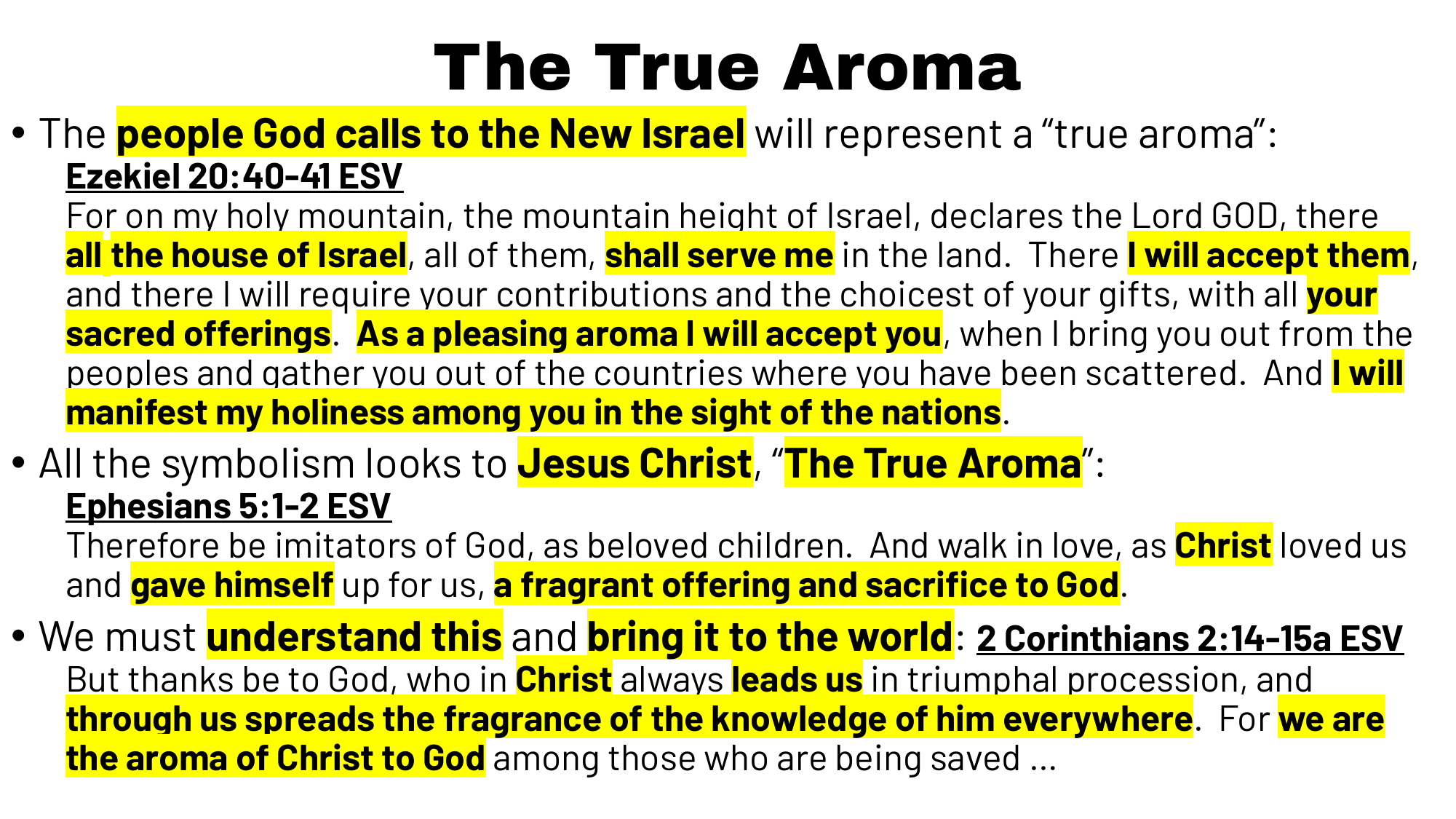

# The True Aroma
The people God calls to the New Israel will represent a “true aroma”:
Ezekiel 20:40-41 ESV
For on my holy mountain, the mountain height of Israel, declares the Lord GOD, there all the house of Israel, all of them, shall serve me in the land.  There I will accept them, and there I will require your contributions and the choicest of your gifts, with all your sacred offerings.  As a pleasing aroma I will accept you, when I bring you out from the peoples and gather you out of the countries where you have been scattered.  And I will manifest my holiness among you in the sight of the nations.
All the symbolism looks to Jesus Christ, “The True Aroma”:
Ephesians 5:1-2 ESV
Therefore be imitators of God, as beloved children.  And walk in love, as Christ loved us and gave himself up for us, a fragrant offering and sacrifice to God.
We must understand this and bring it to the world: 2 Corinthians 2:14-15a ESV
But thanks be to God, who in Christ always leads us in triumphal procession, and through us spreads the fragrance of the knowledge of him everywhere.  For we are the aroma of Christ to God among those who are being saved …